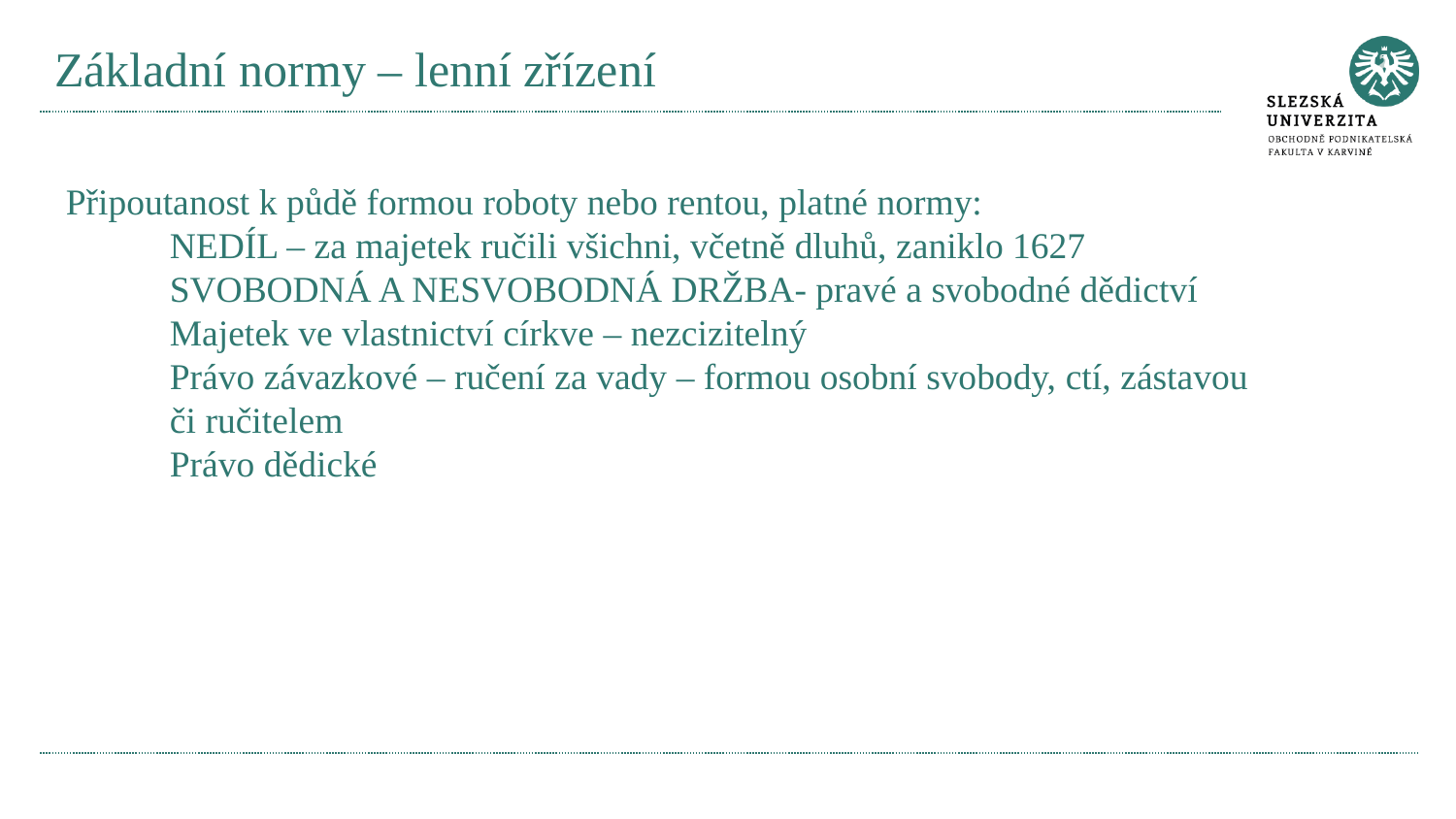

# Základní normy – lenní zřízení
Připoutanost k půdě formou roboty nebo rentou, platné normy:
NEDÍL – za majetek ručili všichni, včetně dluhů, zaniklo 1627
SVOBODNÁ A NESVOBODNÁ DRŽBA- pravé a svobodné dědictví
Majetek ve vlastnictví církve – nezcizitelný
Právo závazkové – ručení za vady – formou osobní svobody, ctí, zástavou či ručitelem
Právo dědické